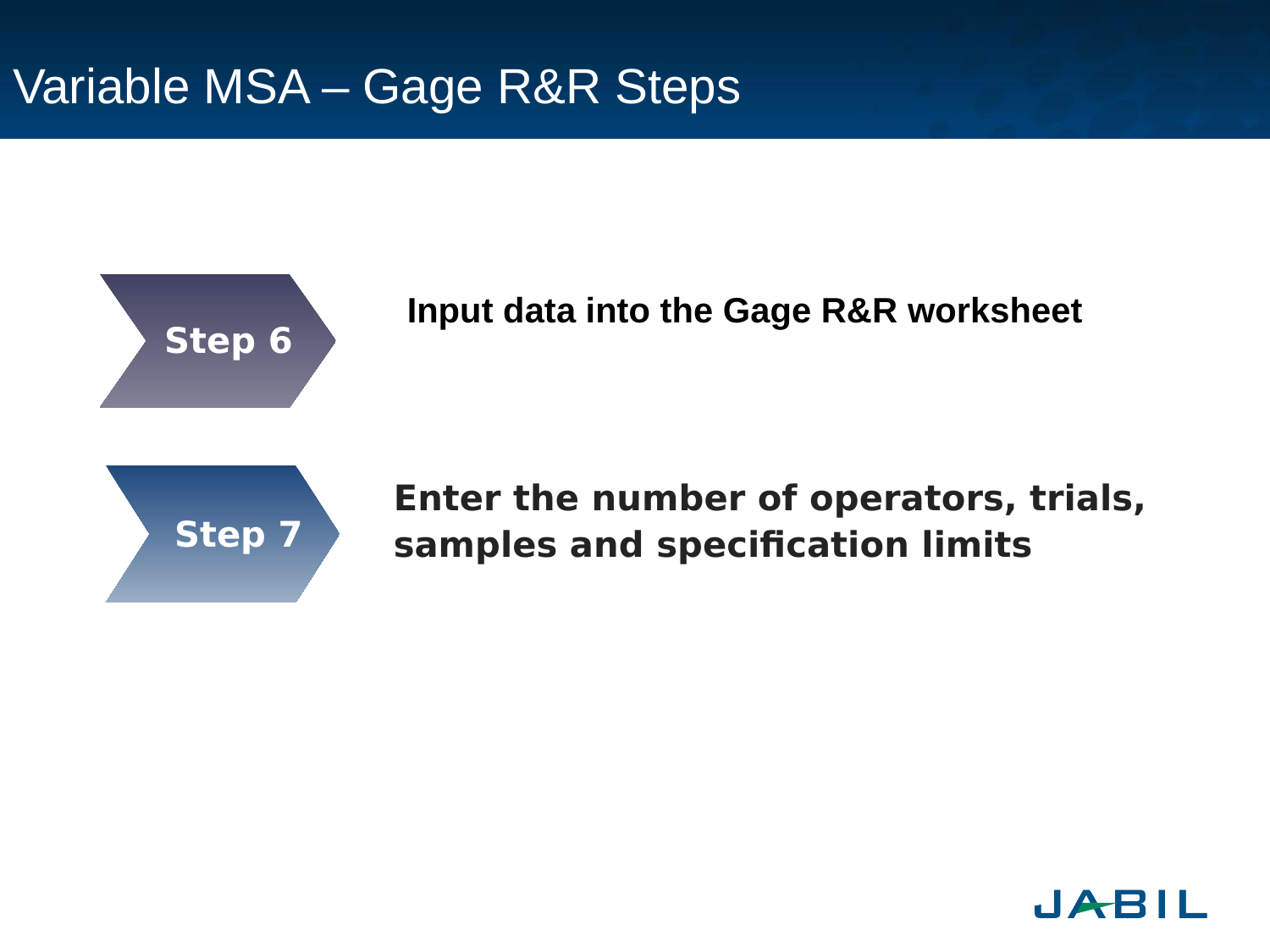

# Variable MSA – Gage R&R Steps

Step 6
Input data into the Gage R&R worksheet

Step 7
Enter the number of operators, trials, samples and specification limits